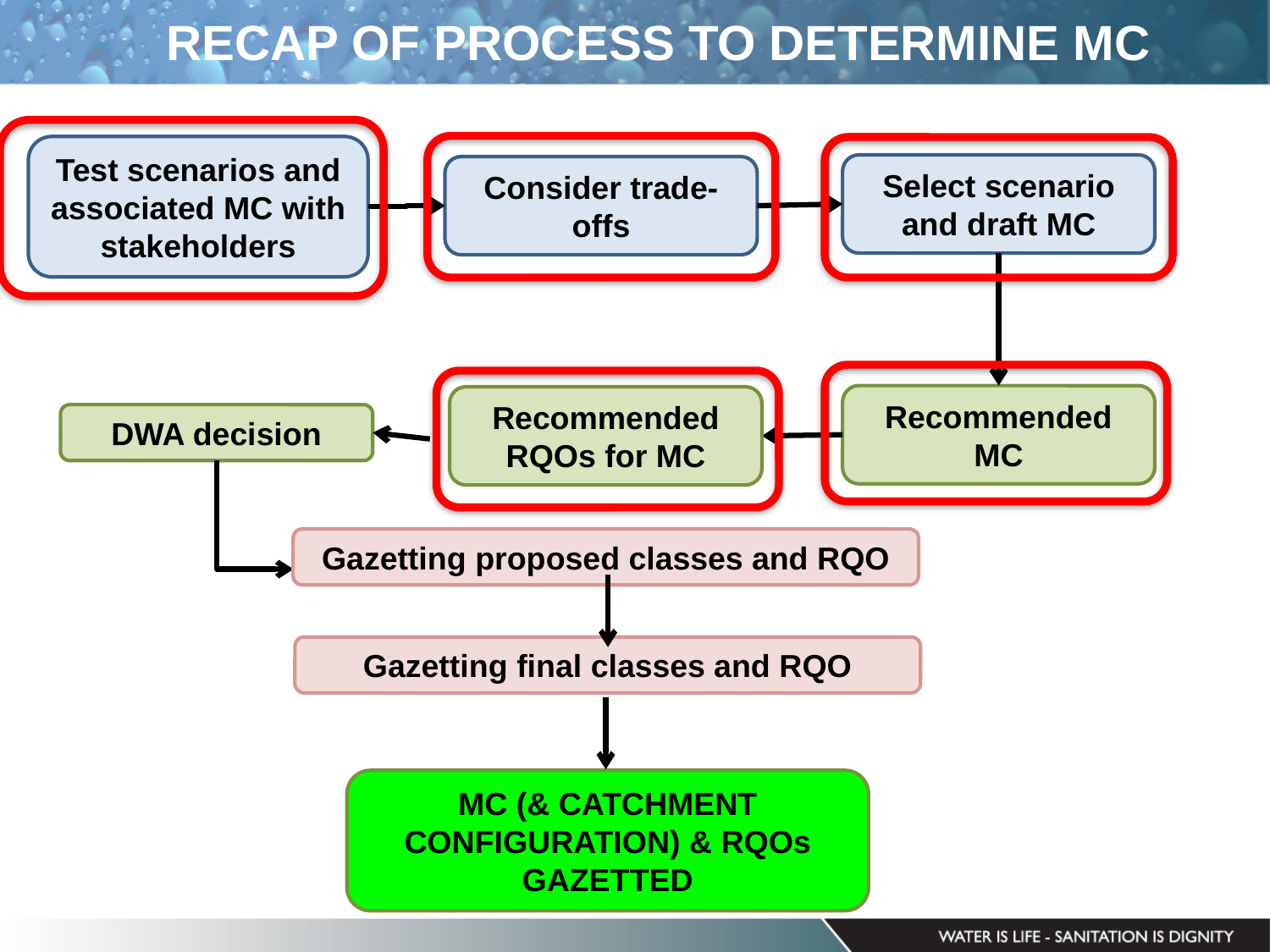

RECAP OF PROCESS TO DETERMINE MC

Test scenarios and associated MC with stakeholders

Select scenario and draft MC
Consider trade-offs

Recommended MC
Recommended RQOs for MC
DWA decision
Gazetting proposed classes and RQO
Gazetting final classes and RQO
MC (& CATCHMENT CONFIGURATION) & RQOs GAZETTED